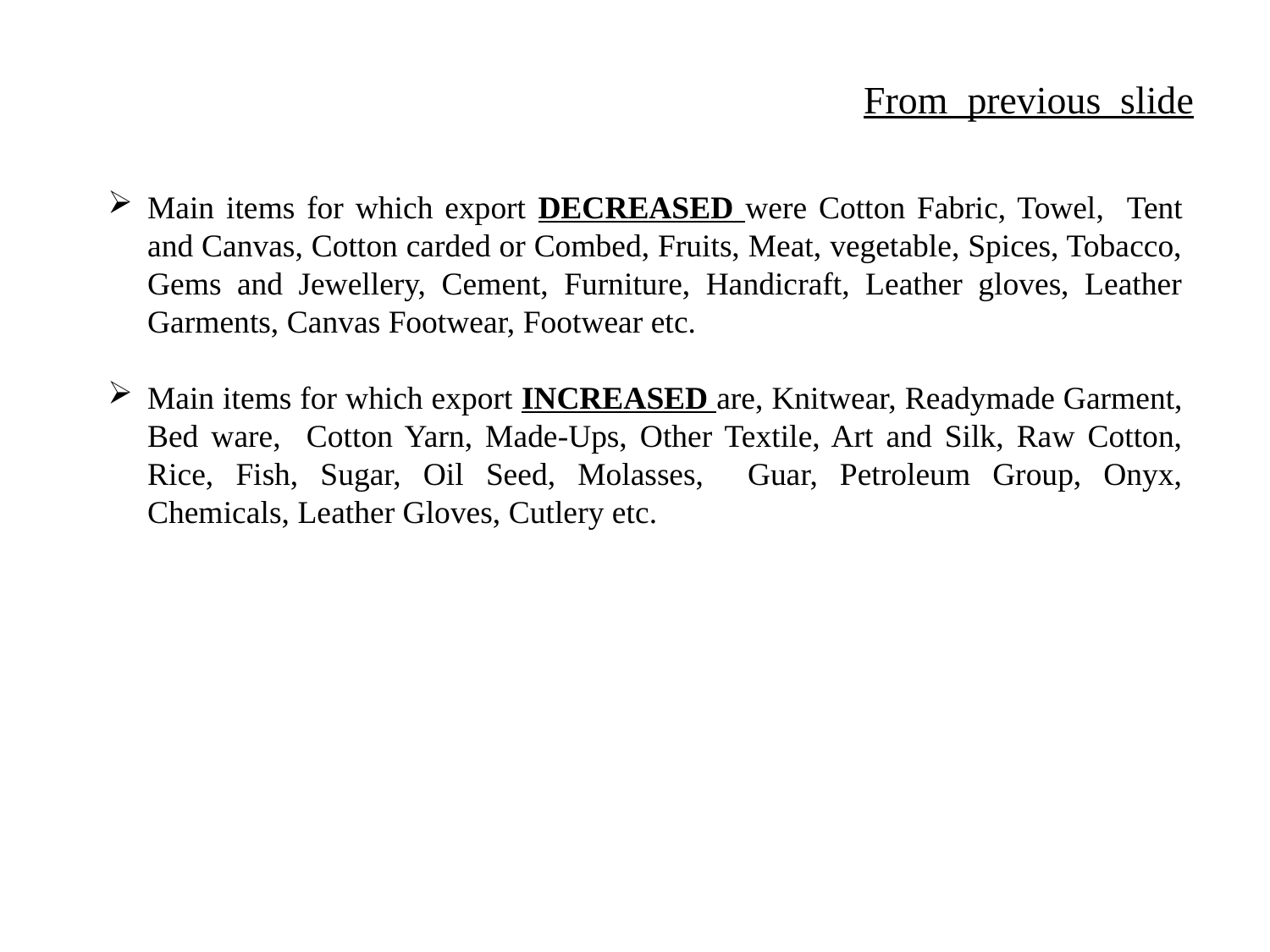

# From  previous  slide
Main items for which export DECREASED were Cotton Fabric, Towel,  Tent and Canvas, Cotton carded or Combed, Fruits, Meat, vegetable, Spices, Tobacco, Gems and Jewellery, Cement, Furniture, Handicraft, Leather gloves, Leather Garments, Canvas Footwear, Footwear etc.

Main items for which export INCREASED are, Knitwear, Readymade Garment, Bed ware,  Cotton Yarn, Made-Ups, Other Textile, Art and Silk, Raw Cotton, Rice, Fish, Sugar, Oil Seed, Molasses,  Guar, Petroleum Group, Onyx, Chemicals, Leather Gloves, Cutlery etc.